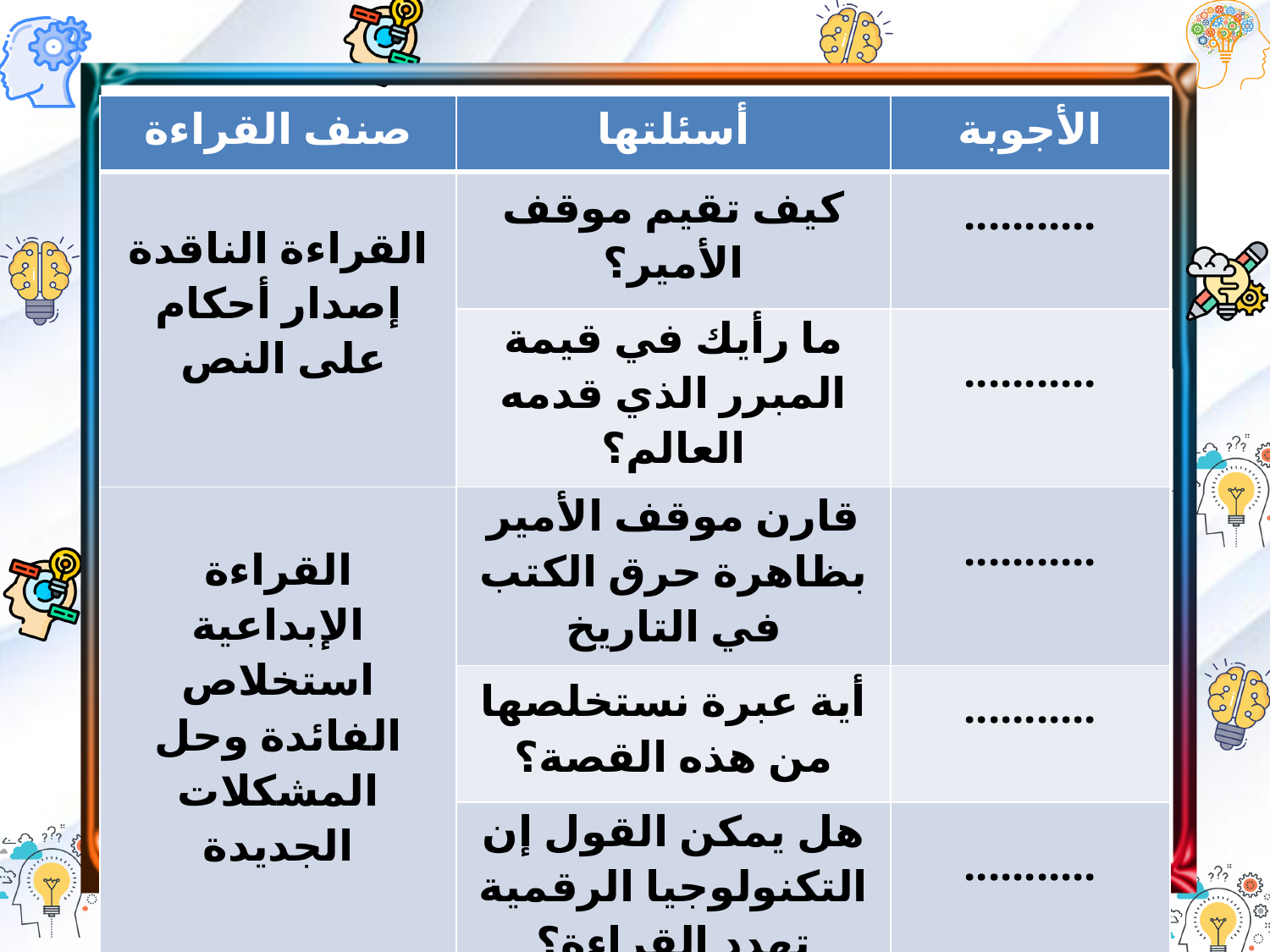

| صنف القراءة | أسئلتها | الأجوبة |
| --- | --- | --- |
| القراءة الناقدة إصدار أحكام على النص | كيف تقيم موقف الأمير؟ | ........... |
|  | ما رأيك في قيمة المبرر الذي قدمه العالم؟ | ........... |
| القراءة الإبداعية استخلاص الفائدة وحل المشكلات الجديدة | قارن موقف الأمير بظاهرة حرق الكتب في التاريخ | ........... |
|  | أية عبرة نستخلصها من هذه القصة؟ | ........... |
|  | هل يمكن القول إن التكنولوجيا الرقمية تهدد القراءة؟ | ........... |